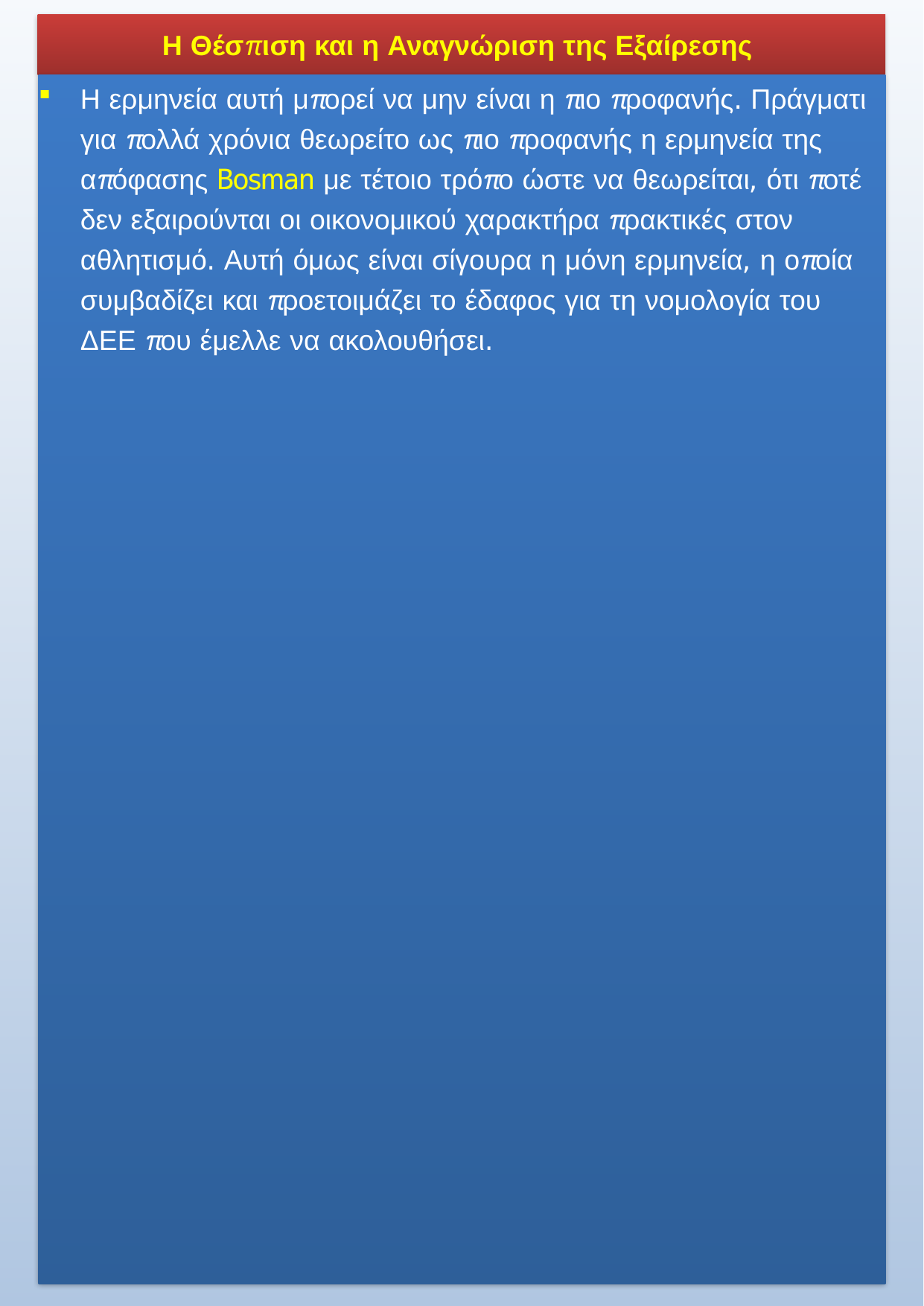

Η Θέσπιση και η Αναγνώριση της Εξαίρεσης
Η ερμηνεία αυτή μπορεί να μην είναι η πιο προφανής. Πράγματι για πολλά χρόνια θεωρείτο ως πιο προφανής η ερμηνεία της απόφασης Bosman με τέτοιο τρόπο ώστε να θεωρείται, ότι ποτέ δεν εξαιρούνται οι οικονομικού χαρακτήρα πρακτικές στον αθλητισμό. Αυτή όμως είναι σίγουρα η μόνη ερμηνεία, η οποία συμβαδίζει και προετοιμάζει το έδαφος για τη νομολογία του ΔΕΕ που έμελλε να ακολουθήσει.